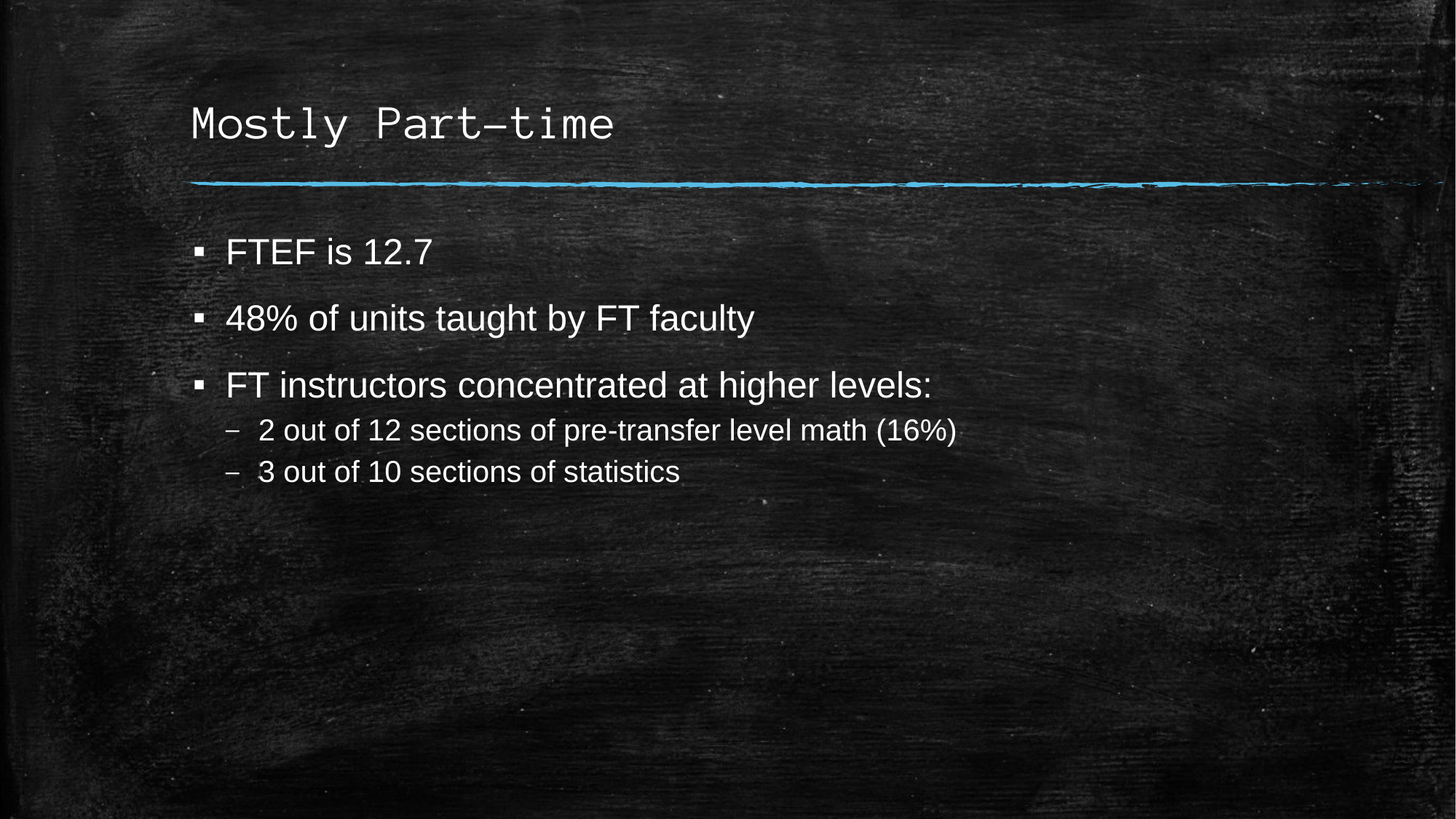

# Mostly Part-time
FTEF is 12.7
48% of units taught by FT faculty
FT instructors concentrated at higher levels:
2 out of 12 sections of pre-transfer level math (16%)
3 out of 10 sections of statistics